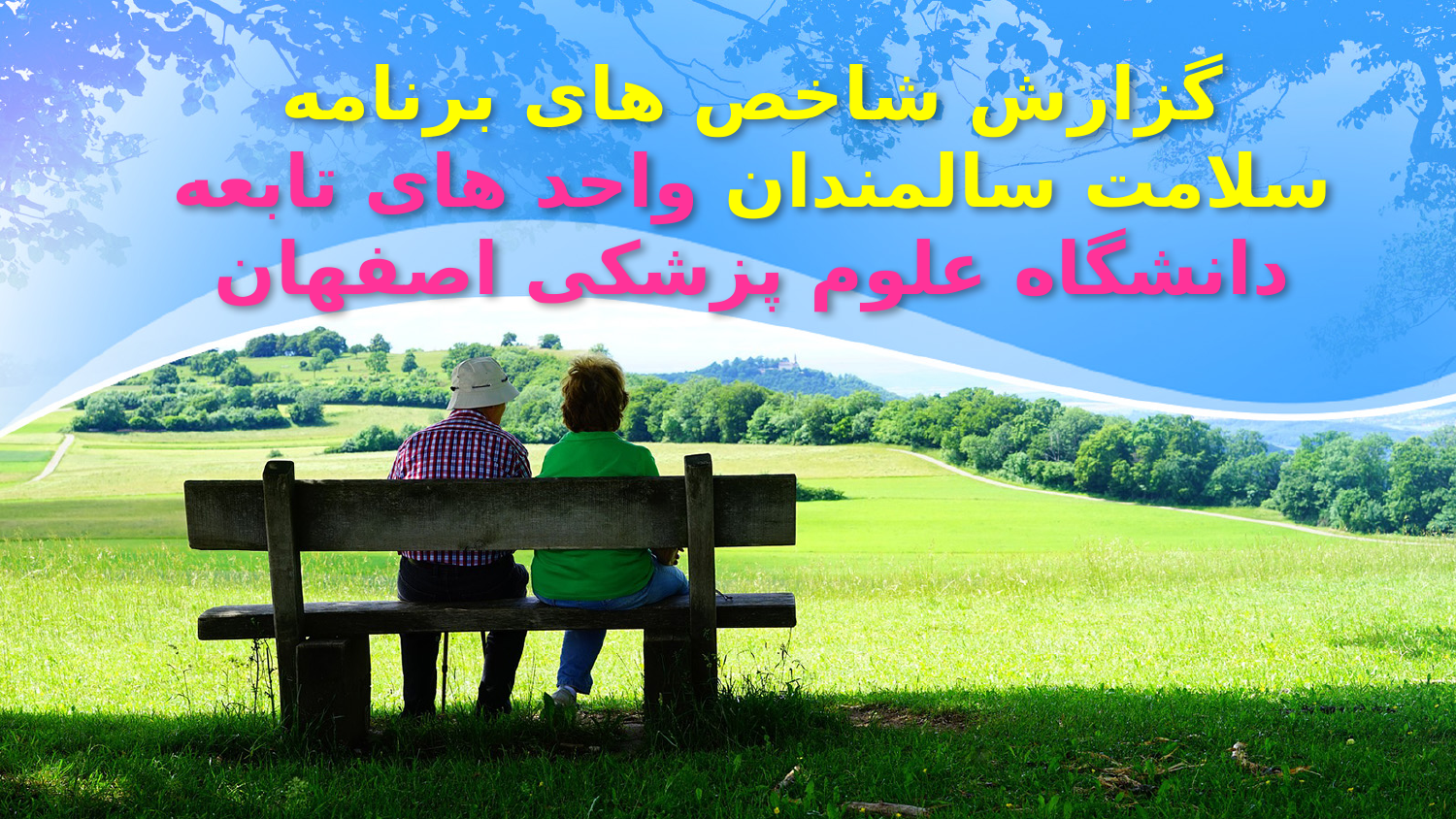

# گزارش شاخص های برنامه سلامت سالمندان واحد های تابعه دانشگاه علوم پزشکی اصفهان